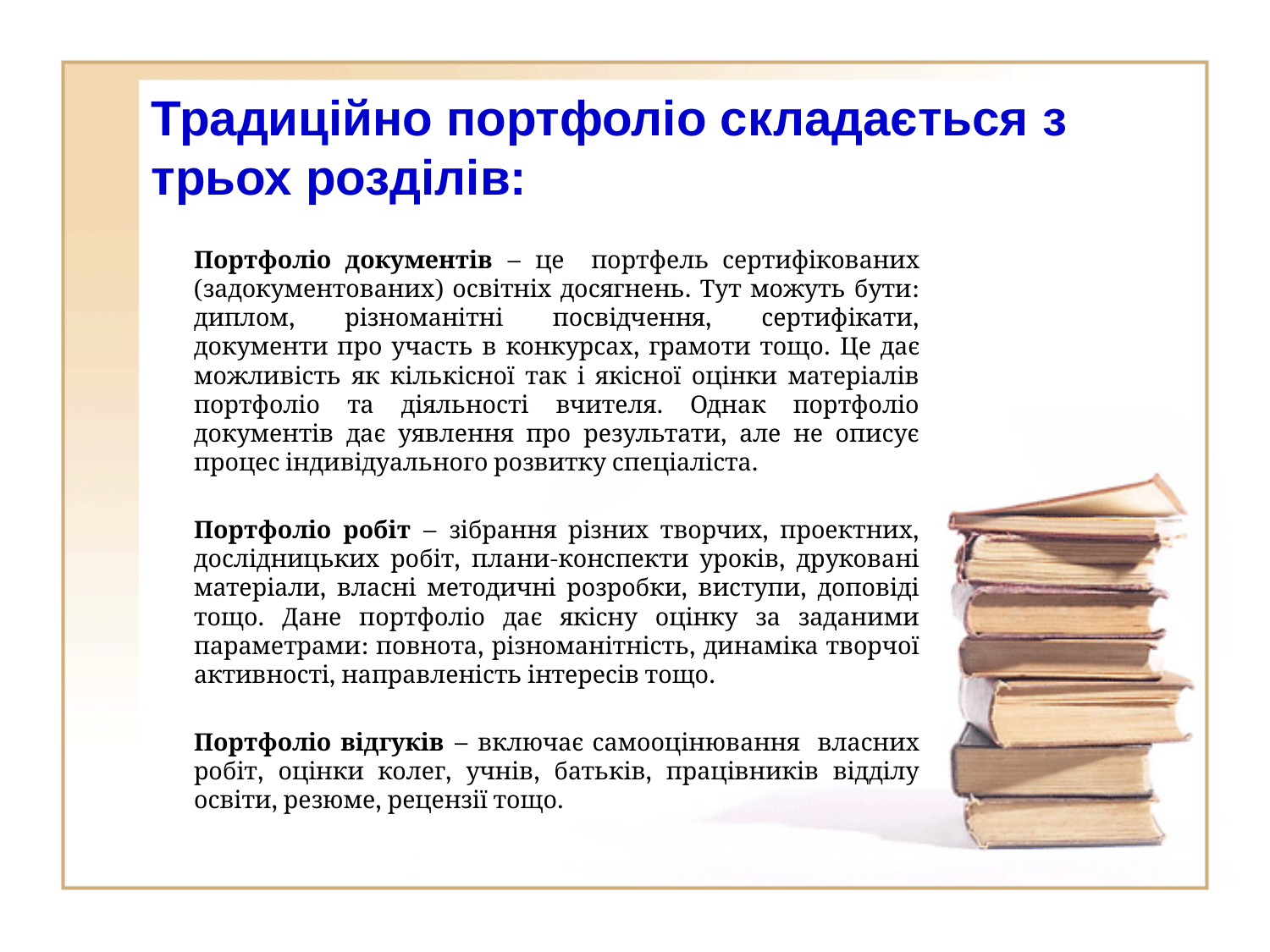

# Традиційно портфоліо складається з трьох розділів:
		Портфоліо документів – це  портфель сертифікованих (задокументованих) освітніх досягнень. Тут можуть бути: диплом, різноманітні посвідчення, сертифікати, документи про участь в конкурсах, грамоти тощо. Це дає можливість як кількісної так і якісної оцінки матеріалів портфоліо та діяльності вчителя. Однак портфоліо документів дає уявлення про результати, але не описує процес індивідуального розвитку спеціаліста.

		Портфоліо робіт – зібрання різних творчих, проектних, дослідницьких робіт, плани-конспекти уроків, друковані матеріали, власні методичні розробки, виступи, доповіді тощо. Дане портфоліо дає якісну оцінку за заданими параметрами: повнота, різноманітність, динаміка творчої активності, направленість інтересів тощо.

		Портфоліо відгуків – включає самооцінювання  власних робіт, оцінки колег, учнів, батьків, працівників відділу освіти, резюме, рецензії тощо.